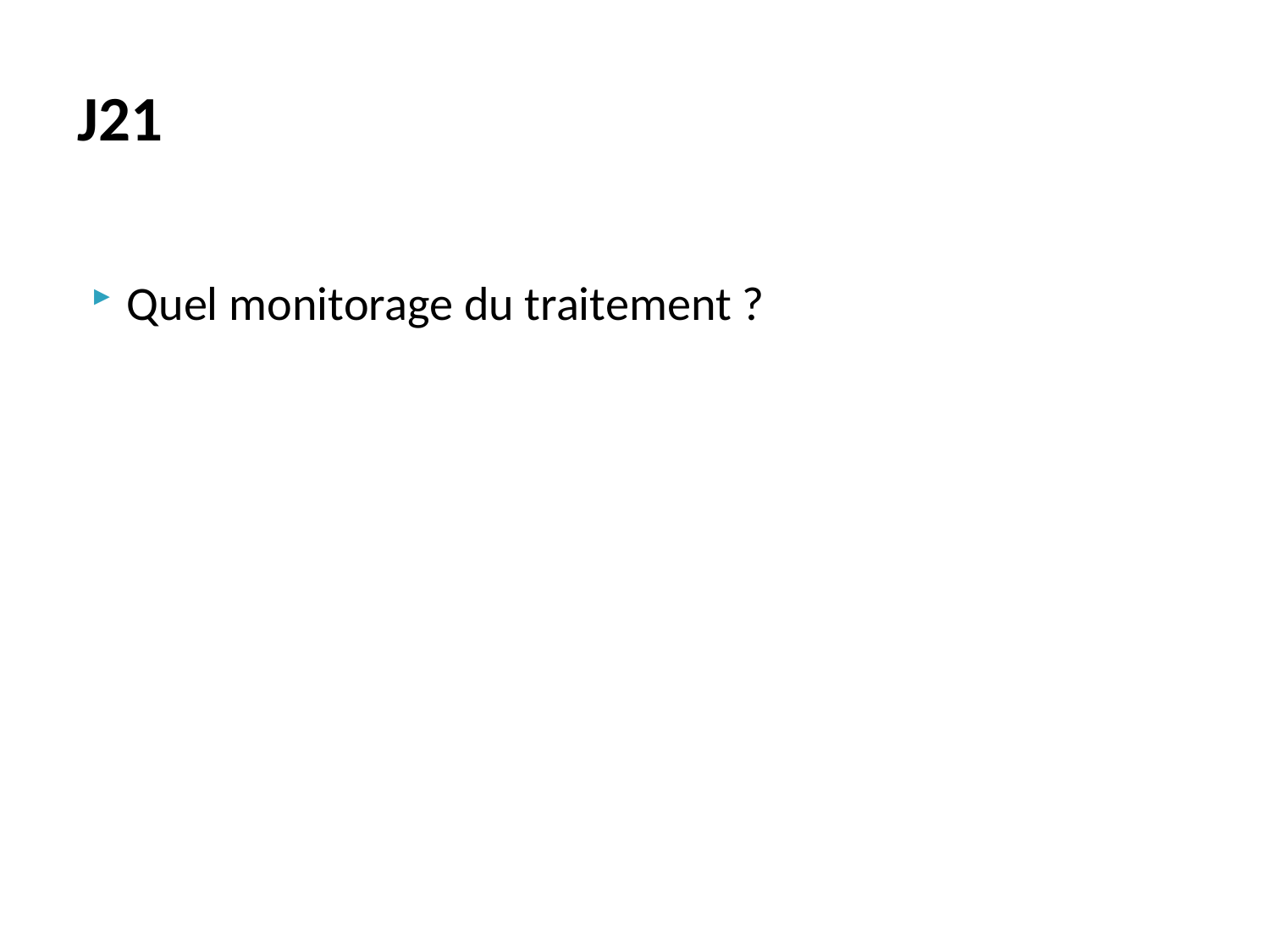

# J21
Quel monitorage du traitement ?